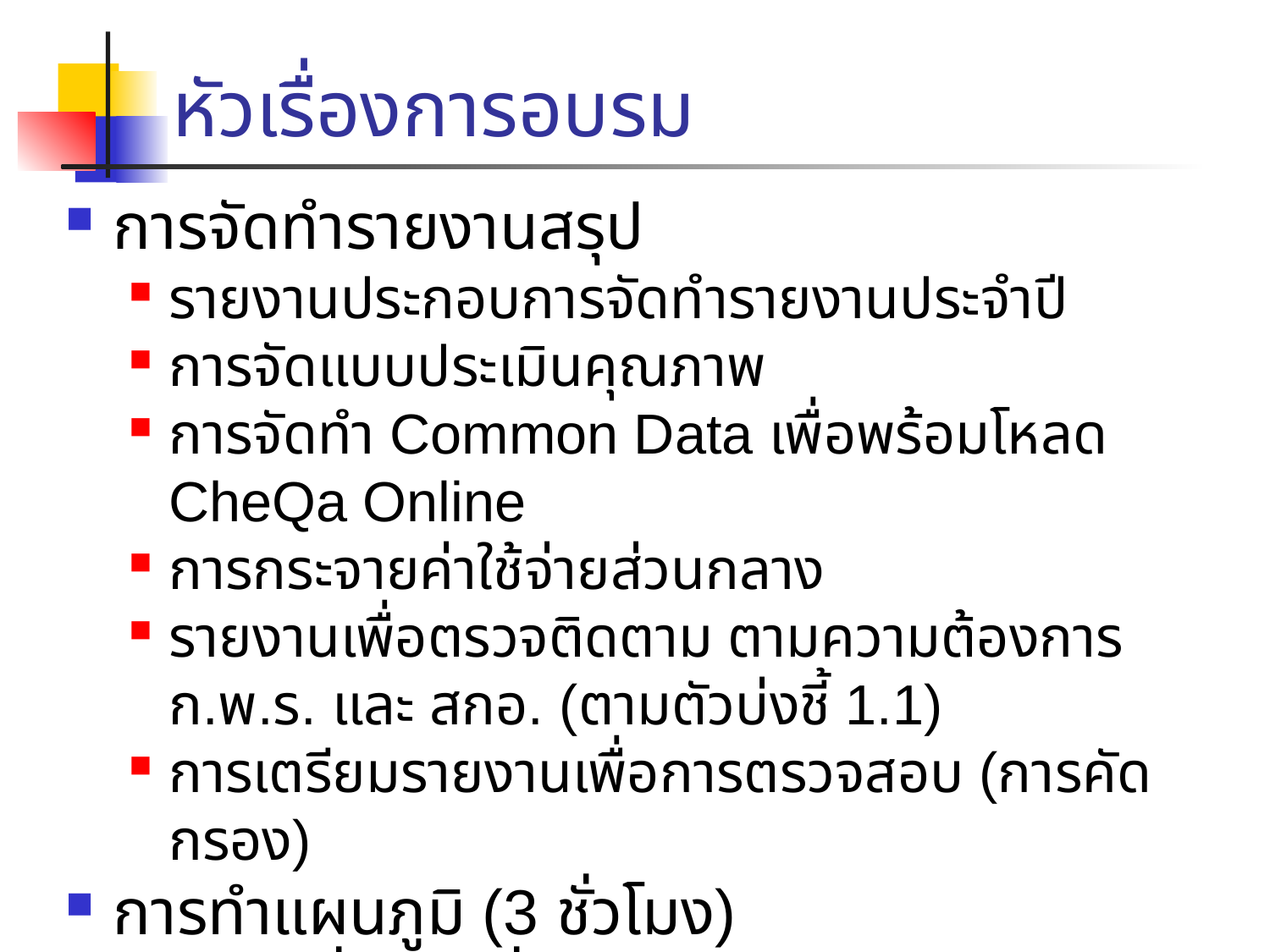

# หัวเรื่องการอบรม
การจัดทำรายงานสรุป
รายงานประกอบการจัดทำรายงานประจำปี
การจัดแบบประเมินคุณภาพ
การจัดทำ Common Data เพื่อพร้อมโหลด CheQa Online
การกระจายค่าใช้จ่ายส่วนกลาง
รายงานเพื่อตรวจติดตาม ตามความต้องการ ก.พ.ร. และ สกอ. (ตามตัวบ่งชี้ 1.1)
การเตรียมรายงานเพื่อการตรวจสอบ (การคัดกรอง)
การทำแผนภูมิ (3 ชั่วโมง)
การใช้เครื่องมืออื่น ๆ